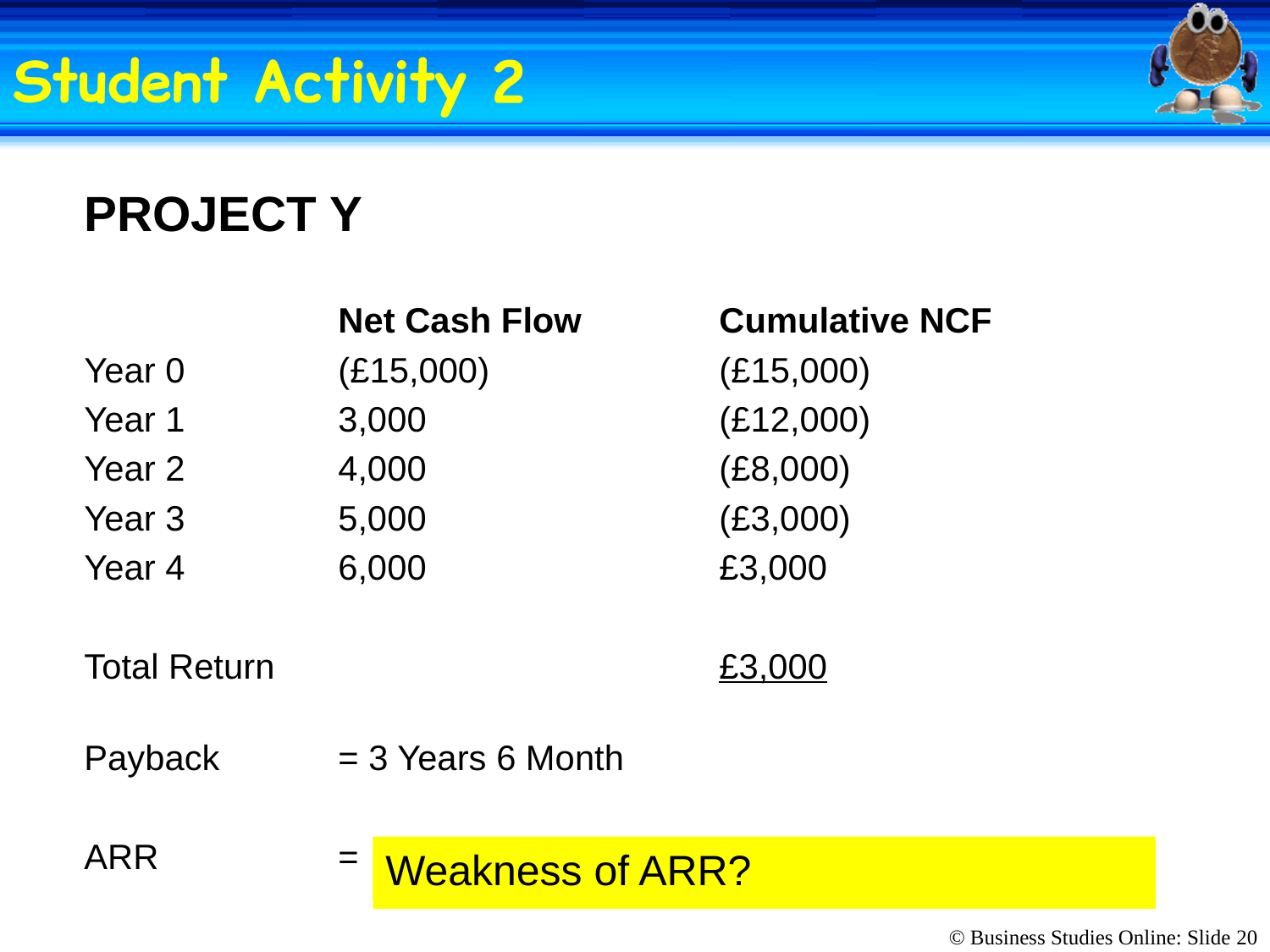

# Student Activity 2
PROJECT Y

		Net Cash Flow		Cumulative NCF
Year 0		(£15,000)		(£15,000)
Year 1		3,000			(£12,000)
Year 2		4,000			(£8,000)
Year 3		5,000			(£3,000)
Year 4		6,000			£3,000

Total Return				£3,000
Payback	= 3 Years 6 Month

ARR		=

Weakness of ARR?
£3,000/4/£15,000 *100 = 5%
Do we need to bother?